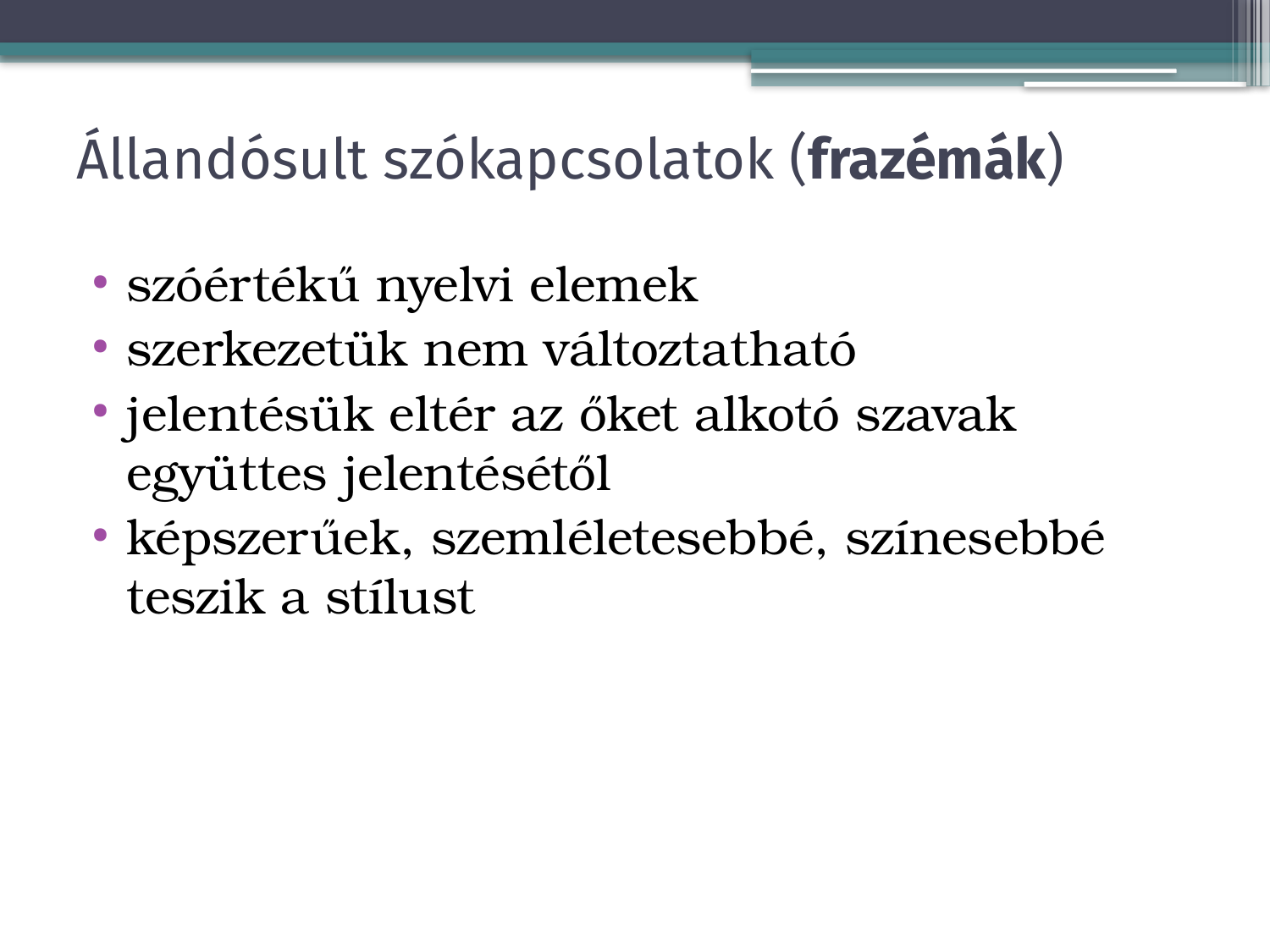

# Állandósult szókapcsolatok (frazémák)
szóértékű nyelvi elemek
szerkezetük nem változtatható
jelentésük eltér az őket alkotó szavak együttes jelentésétől
képszerűek, szemléletesebbé, színesebbé teszik a stílust